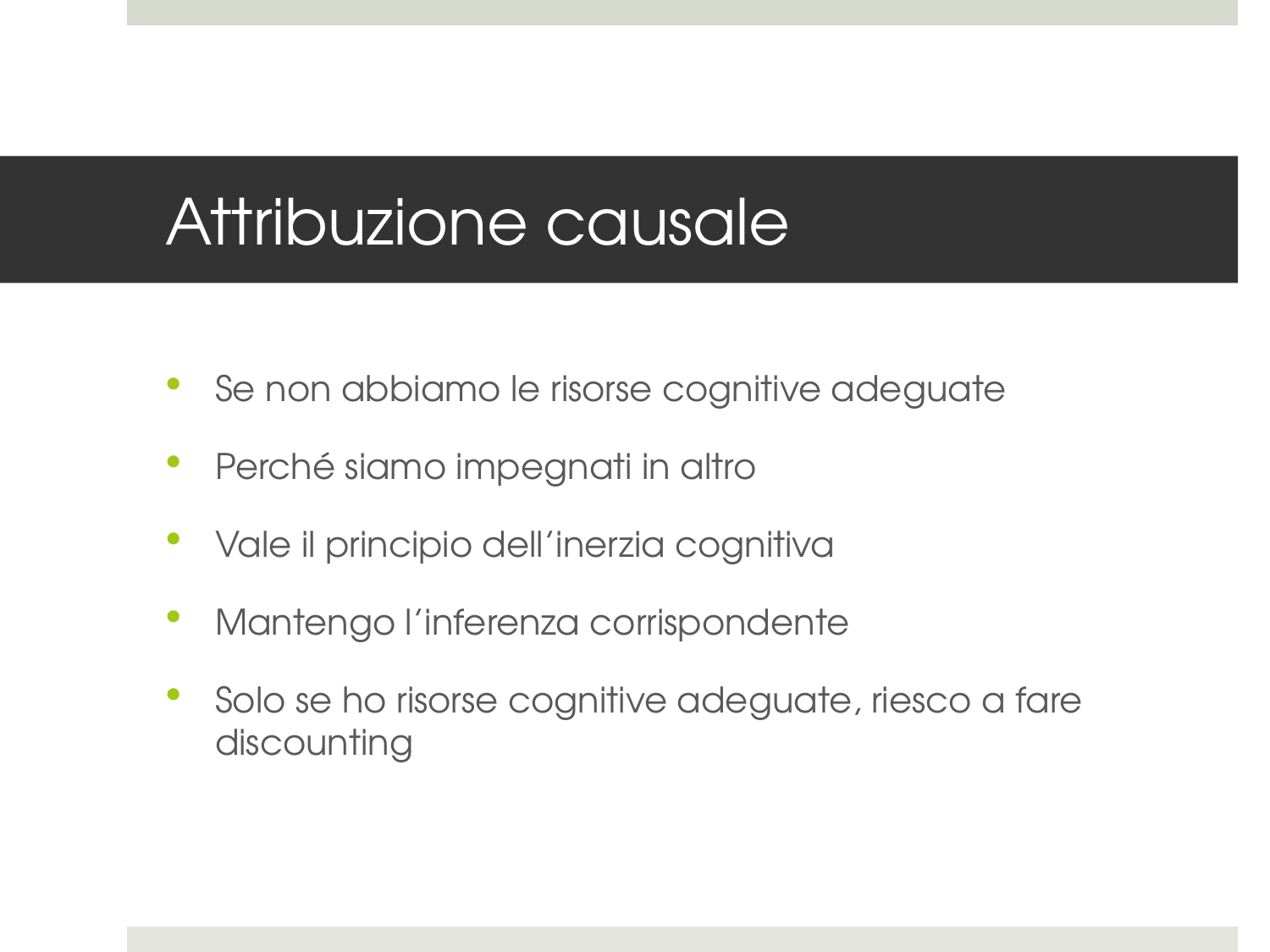

# Attribuzione causale
Se non abbiamo le risorse cognitive adeguate
Perché siamo impegnati in altro
Vale il principio dell’inerzia cognitiva
Mantengo l’inferenza corrispondente
Solo se ho risorse cognitive adeguate, riesco a fare discounting